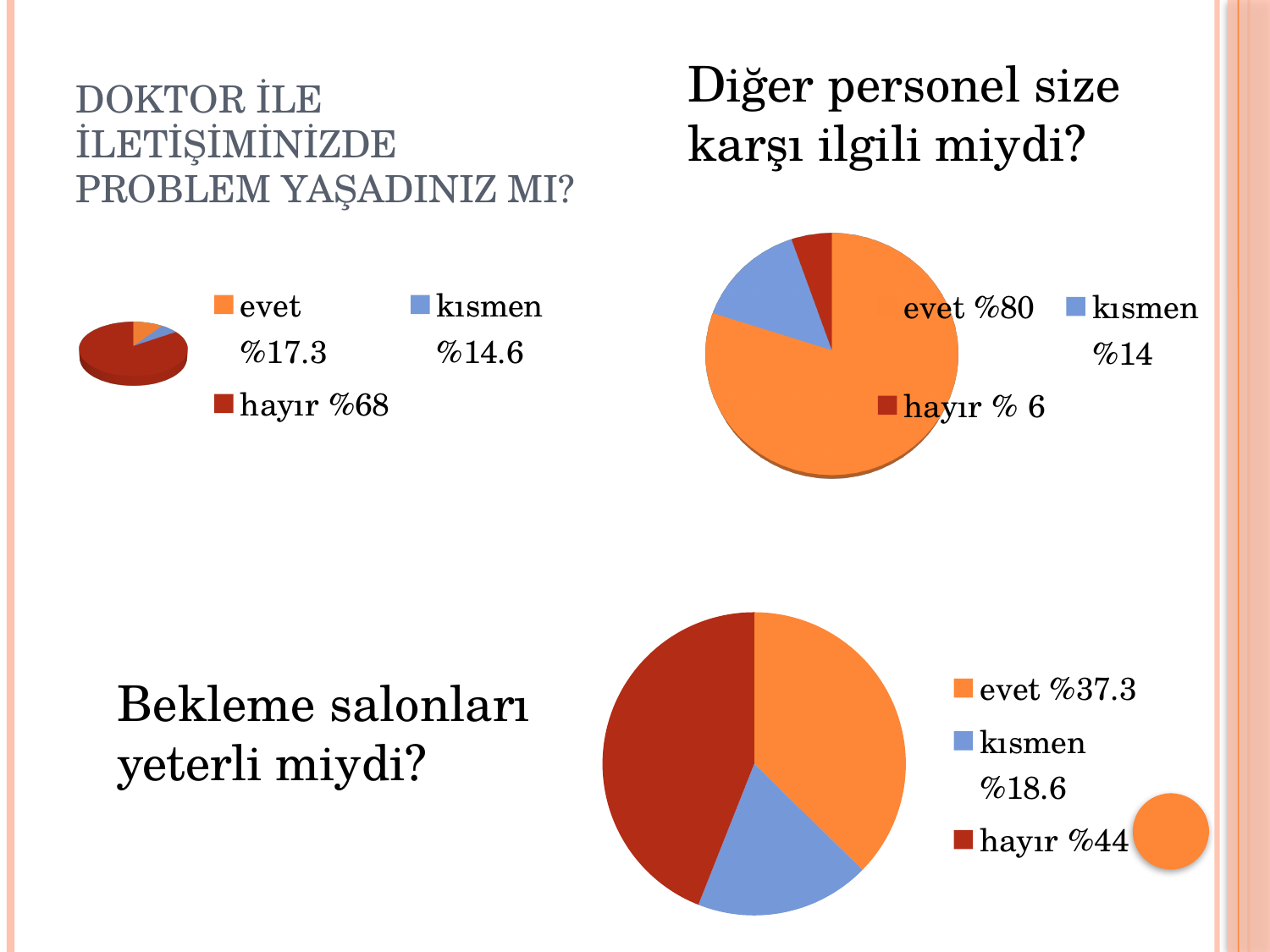

# Doktor ile iletişiminizde problem yaşadınız mı?
Diğer personel size karşı ilgili miydi?

[unsupported chart]

[unsupported chart]

### Chart

| Category | Satışlar |
|---|---|
| evet %37.3 | 28.0 |
| kısmen %18.6 | 14.0 |
| hayır %44 | 33.0 |
Bekleme salonları yeterli miydi?